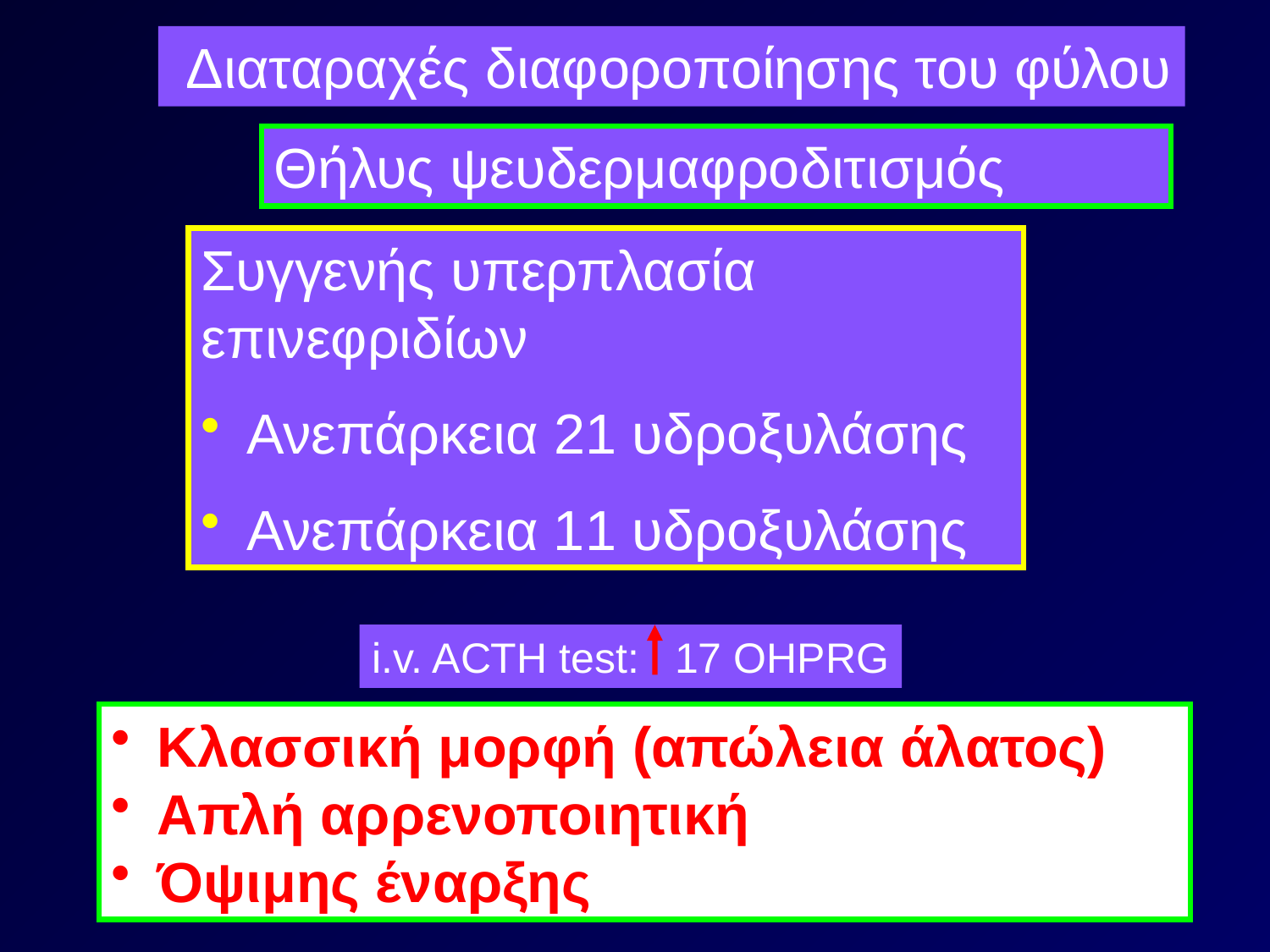

Διαταραχές διαφοροποίησης του φύλου
Θήλυς ψευδερμαφροδιτισμός
Συγγενής υπερπλασία επινεφριδίων
 Ανεπάρκεια 21 υδροξυλάσης
 Ανεπάρκεια 11 υδροξυλάσης
i.v. ACTH test:   17 ΟΗPRG

 Κλασσική μορφή (απώλεια άλατος)
 Απλή αρρενοποιητική
 Όψιμης έναρξης